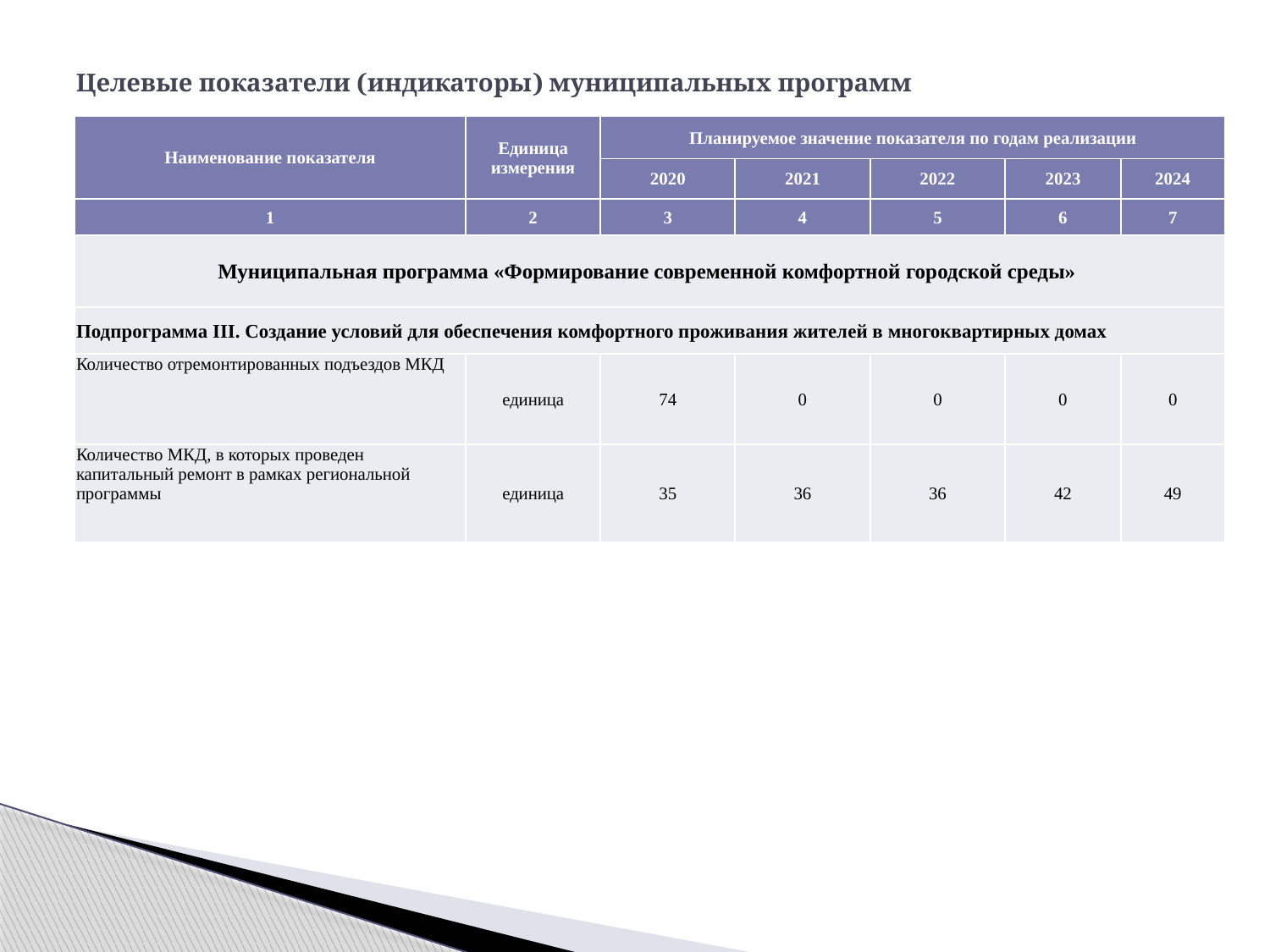

# Целевые показатели (индикаторы) муниципальных программ
| Наименование показателя | Единица измерения | Планируемое значение показателя по годам реализации |  |  |  |  |
| --- | --- | --- | --- | --- | --- | --- |
|  |  | 2020 | 2021 | 2022 | 2023 | 2024 |
| 1 | 2 | 3 | 4 | 5 | 6 | 7 |
| Муниципальная программа «Формирование современной комфортной городской среды» |  |  |  |  |  |  |
| Подпрограмма III. Создание условий для обеспечения комфортного проживания жителей в многоквартирных домах |  |  |  |  |  |  |
| Количество отремонтированных подъездов МКД | единица | 74 | 0 | 0 | 0 | 0 |
| Количество МКД, в которых проведен капитальный ремонт в рамках региональной программы | единица | 35 | 36 | 36 | 42 | 49 |